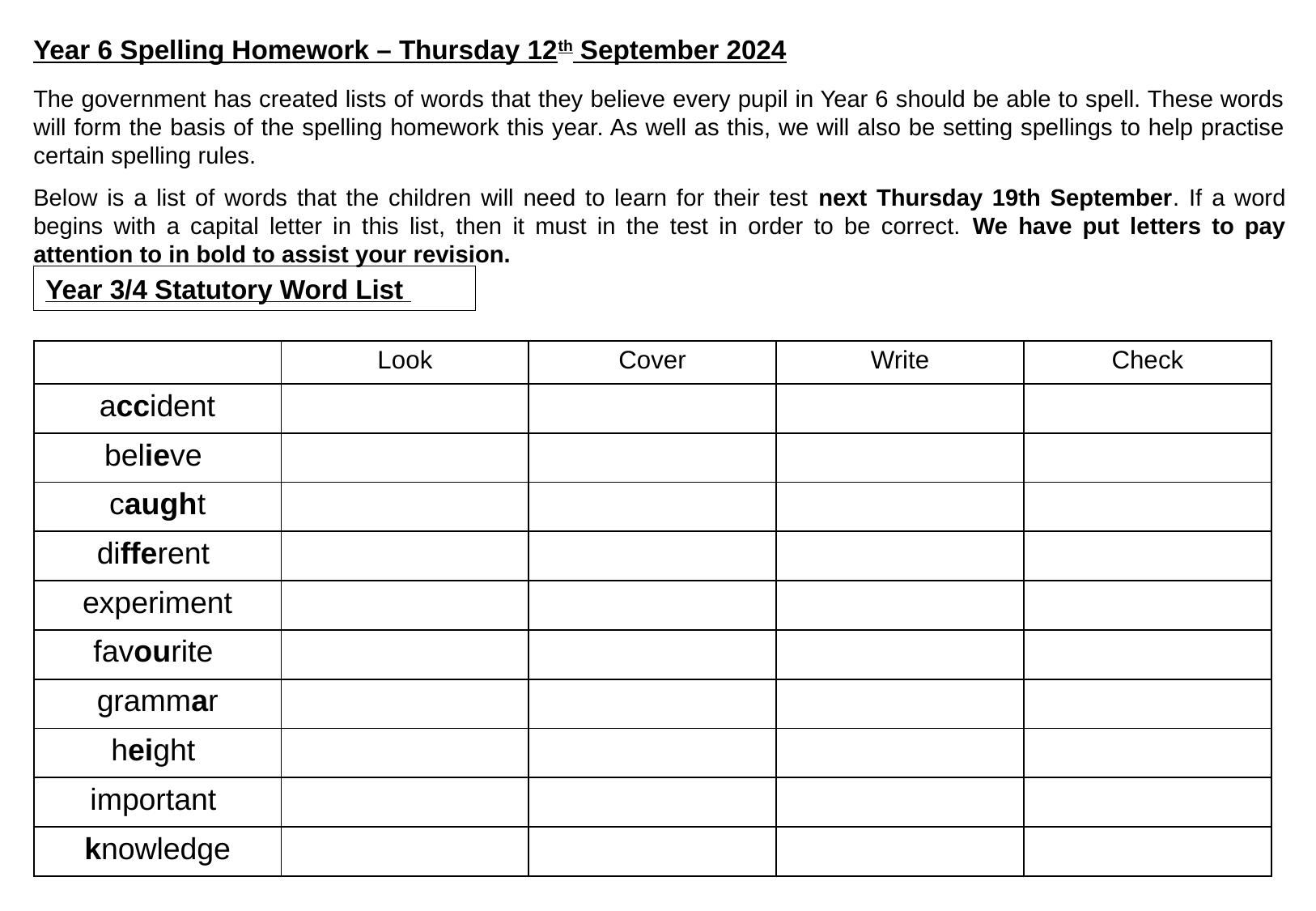

Year 6 Spelling Homework – Thursday 12th September 2024

The government has created lists of words that they believe every pupil in Year 6 should be able to spell. These words will form the basis of the spelling homework this year. As well as this, we will also be setting spellings to help practise certain spelling rules.

Below is a list of words that the children will need to learn for their test next Thursday 19th September. If a word begins with a capital letter in this list, then it must in the test in order to be correct. We have put letters to pay attention to in bold to assist your revision.
Year 3/4 Statutory Word List
|  | Look | Cover | Write | Check |
| --- | --- | --- | --- | --- |
| accident |  |  |  |  |
| believe |  |  |  |  |
| caught |  |  |  |  |
| different |  |  |  |  |
| experiment |  |  |  |  |
| favourite |  |  |  |  |
| grammar |  |  |  |  |
| height |  |  |  |  |
| important |  |  |  |  |
| knowledge |  |  |  |  |